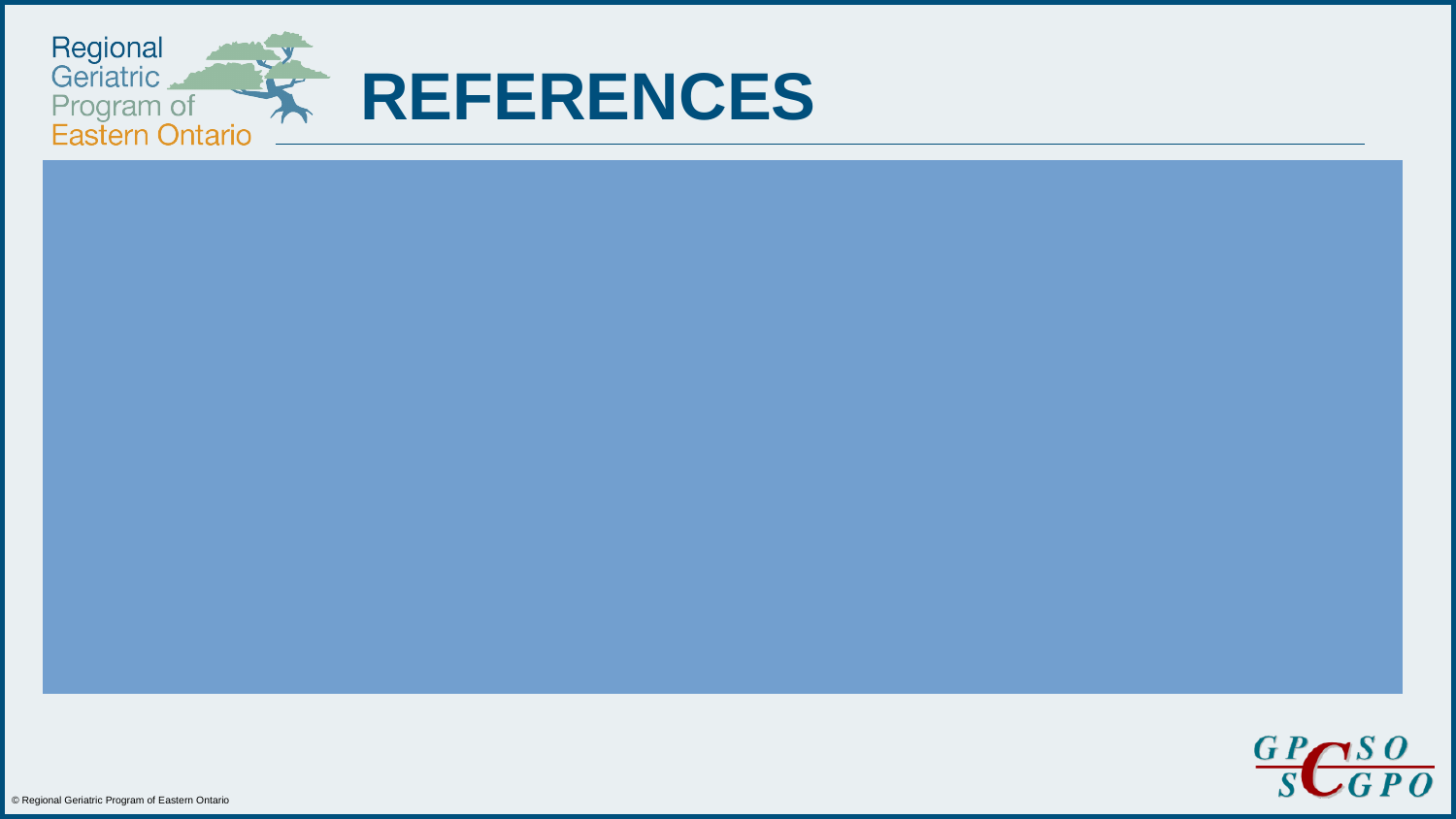

REFERENCES
Collins J., Harris D., LeClair K., (2010). Putting the P.I.E.C.E.S. Together: A Learning Resource for Providers Caring for Older Adults with Complex Physical and Cognitive/Mental Health Needs and Behavioural Changes (6th Edition). The P.I.E.C.E.S. Consult Group, Canada.
Dennis M, Kadri A, Coffey J. Depression in older people in the general hospital: a systematic review of screening instruments. Age Ageing [Internet]. 2012 Mar [cited 2015 Aug 17];41(2):148-54.
Available from: http://ageing.oxfordjournals.org/content/41/2/148.full.pdf+html
Health Quality Ontario (HQO). (October 2016). Quality Standards Major Depression: Care for Adults and Adolescents. Standards and resources available online:
https://www.hqontario.ca/Evidence-to-Improve-Care/Quality-Standards/View-all-Quality-Standards/Major-Depression
Mental Health First Aid Australia (2008). Depression First Aid guideline. Retrieved at : http://www.mentalhealthfirstaid.ca/EN/resources/Pages/MHFAguidelines.aspx
Mood Disorders Society of Canada. (2009). Quick Facts: Mental Illness and Addiction in Canada. 3rd Edition. Guelph, ON: MDSC.
National Guideline Clearinghouse [Internet]. Rockville (MD): Agency for Healthcare Research and Quality (AHRQ); 1997. *- Guideline summary: depression in the long-term care setting. 2011 [cited 2015 Sep 1]. Available from: http://www.guideline.gov/content.aspx?id=32668
Collins J., Harris D., LeClair K., (2010). Putting the P.I.E.C.E.S. Together: A Learning Resource for Providers Caring for Older Adults with Complex Physical and Cognitive/Mental Health Needs and Behavioural Changes (6th Edition). The P.I.E.C.E.S. Consult Group, Canada.